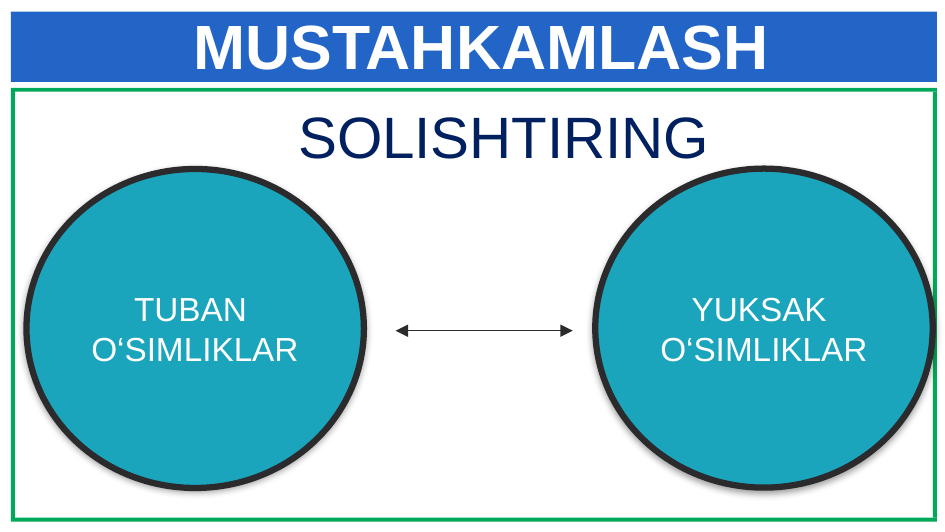

MUSTAHKAMLASH
SOLISHTIRING
2
1
YUKSAK
O‘SIMLIKLAR
TUBAN
O‘SIMLIKLAR